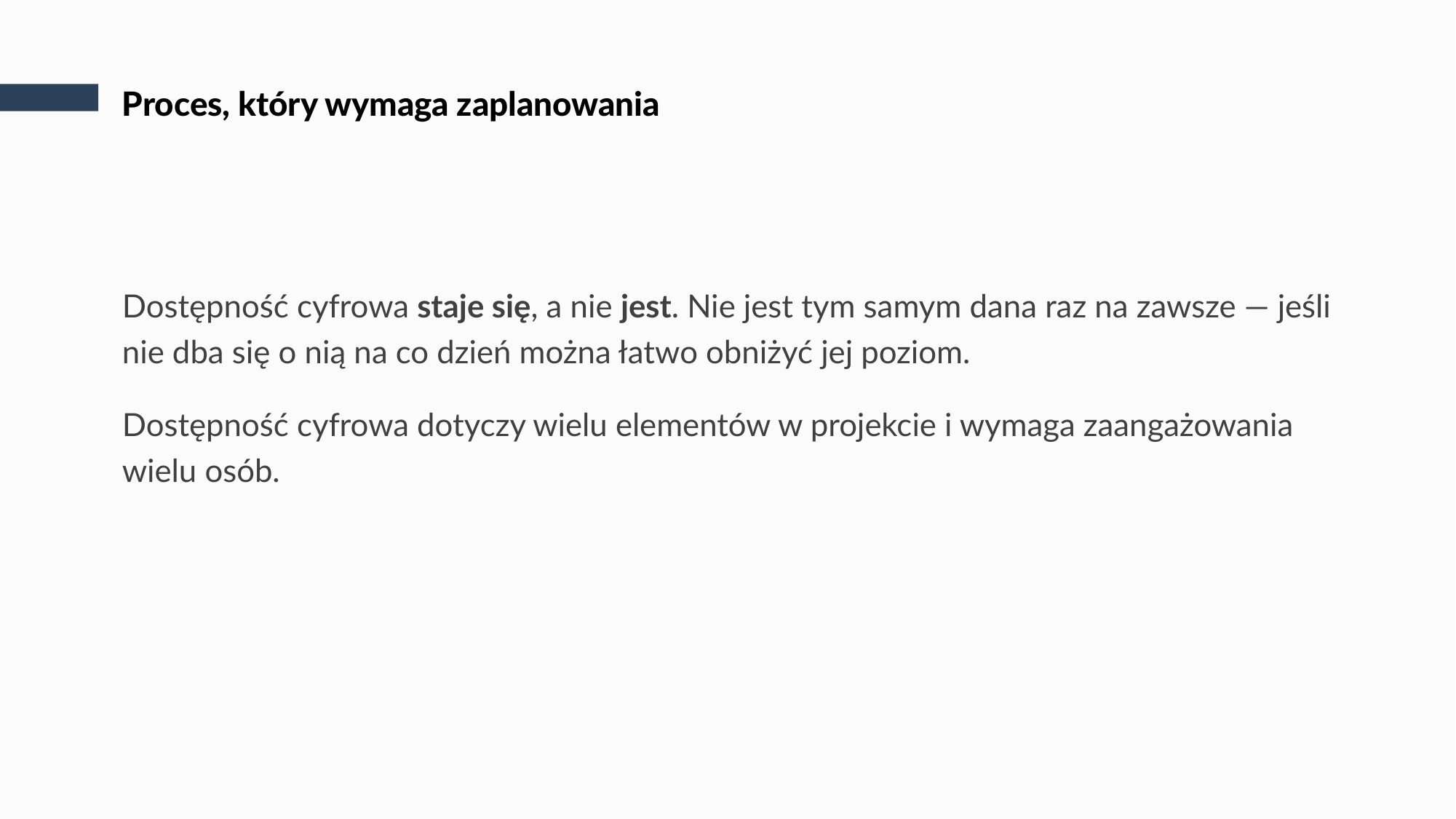

# Proces, który wymaga zaplanowania
Dostępność cyfrowa staje się, a nie jest. Nie jest tym samym dana raz na zawsze — jeśli nie dba się o nią na co dzień można łatwo obniżyć jej poziom.
Dostępność cyfrowa dotyczy wielu elementów w projekcie i wymaga zaangażowania wielu osób.